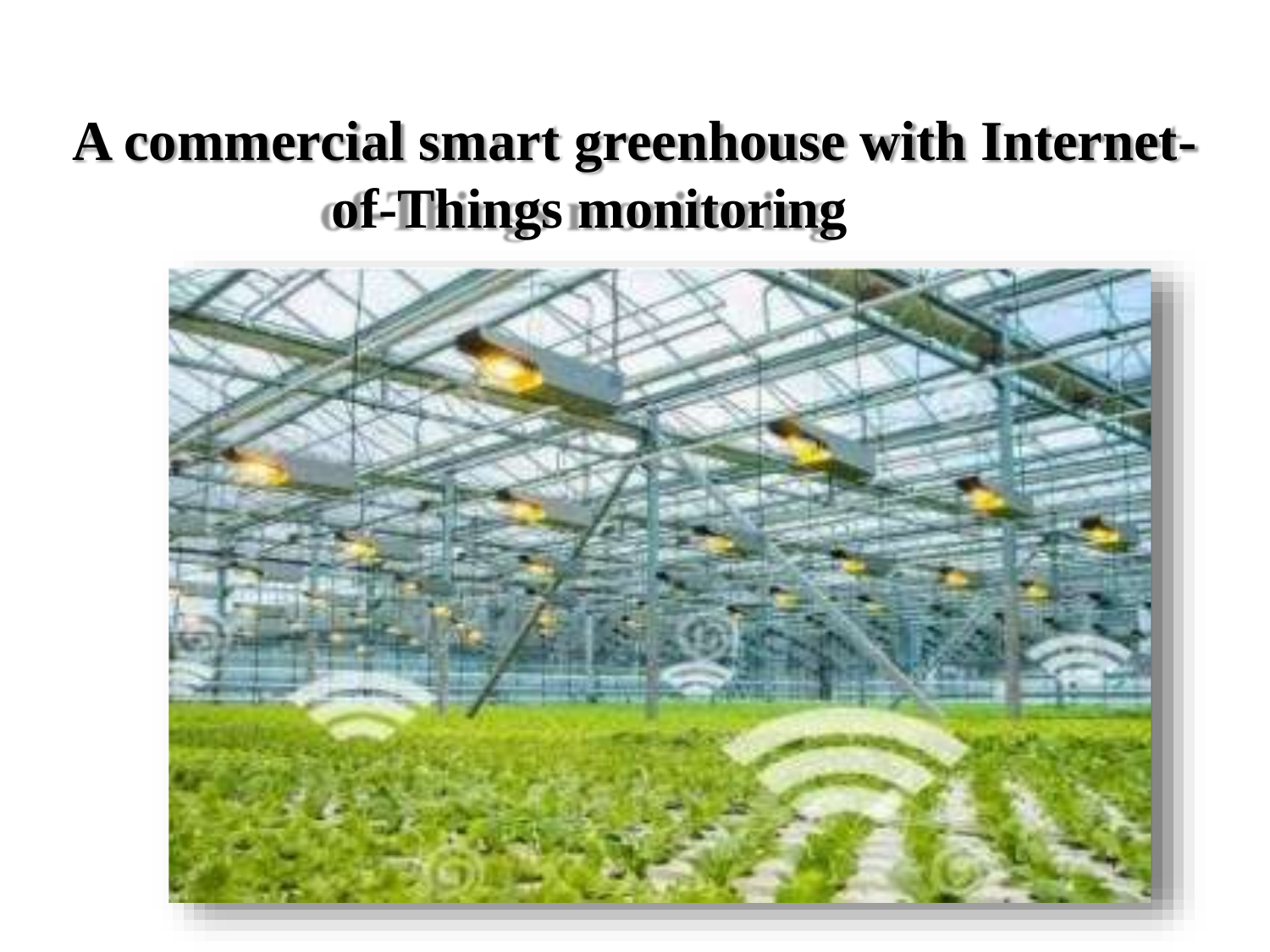

# A commercial smart greenhouse with Internet-  of-Things monitoring